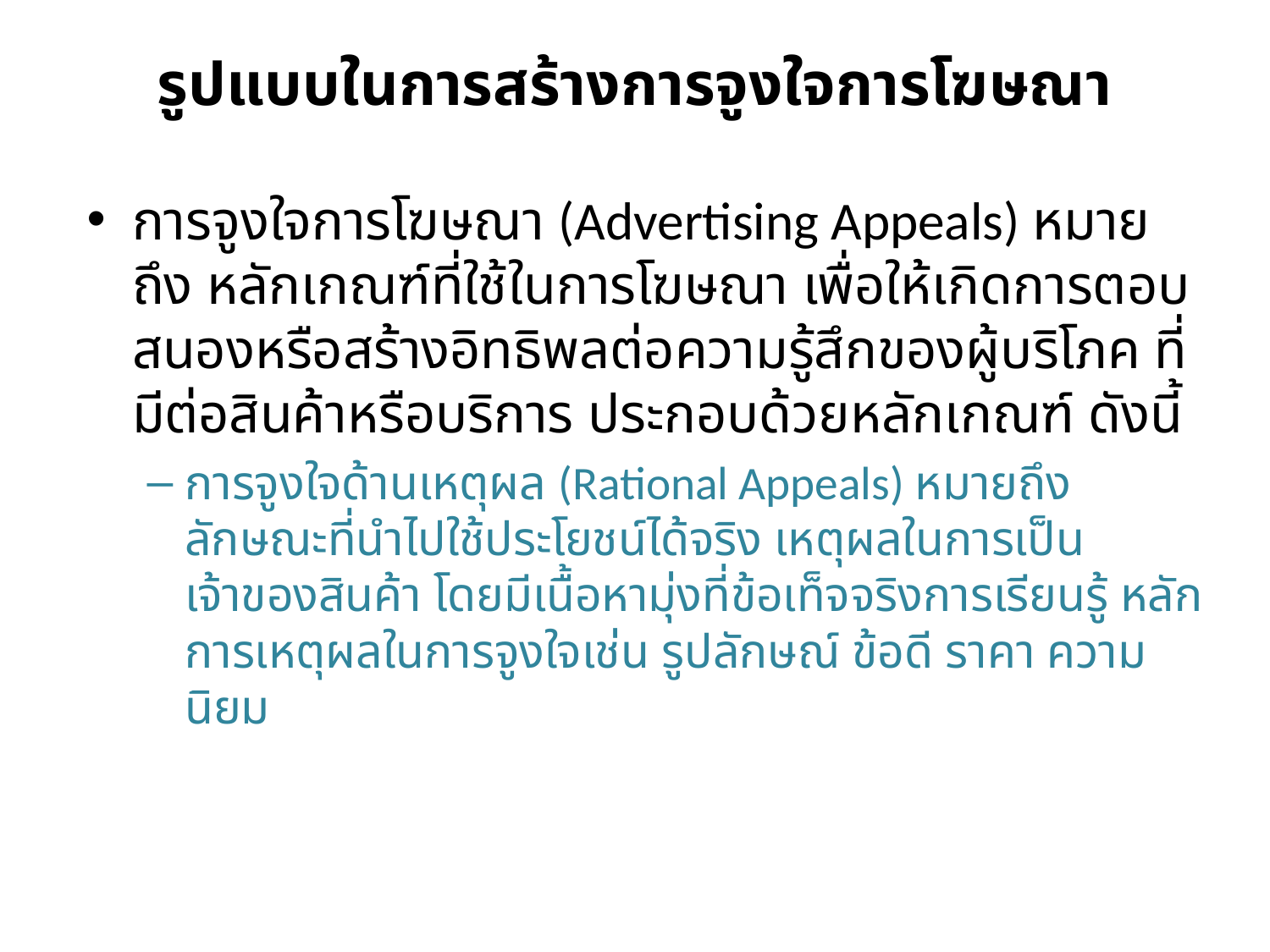

# รูปแบบในการสร้างการจูงใจการโฆษณา
การจูงใจการโฆษณา (Advertising Appeals) หมายถึง หลักเกณฑ์ที่ใช้ในการโฆษณา เพื่อให้เกิดการตอบสนองหรือสร้างอิทธิพลต่อความรู้สึกของผู้บริโภค ที่มีต่อสินค้าหรือบริการ ประกอบด้วยหลักเกณฑ์ ดังนี้
การจูงใจด้านเหตุผล (Rational Appeals) หมายถึง ลักษณะที่นำไปใช้ประโยชน์ได้จริง เหตุผลในการเป็นเจ้าของสินค้า โดยมีเนื้อหามุ่งที่ข้อเท็จจริงการเรียนรู้ หลักการเหตุผลในการจูงใจเช่น รูปลักษณ์ ข้อดี ราคา ความนิยม